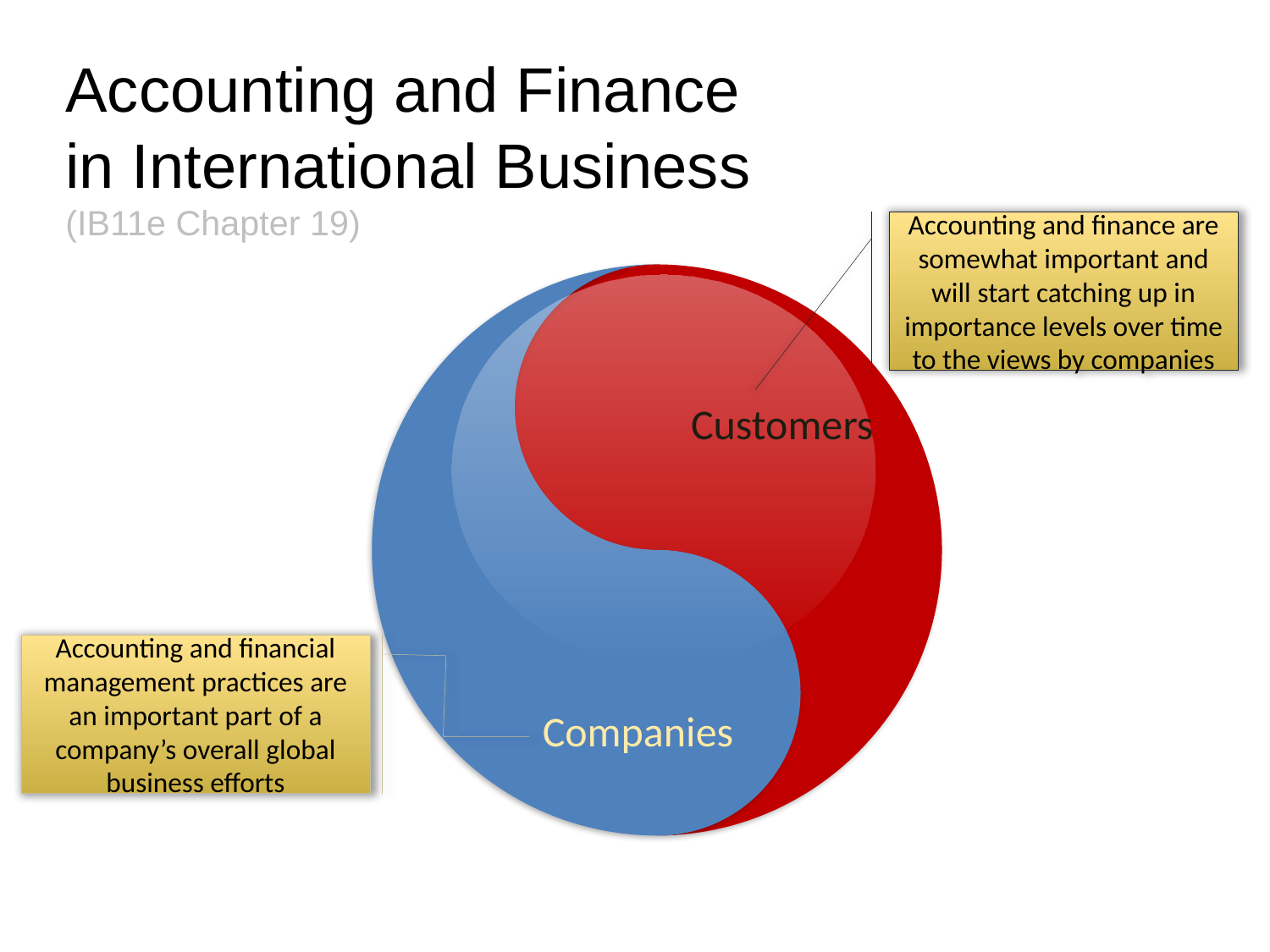

# Accounting and Finance in International Business (IB11e Chapter 19)
Accounting and finance are somewhat important and will start catching up in importance levels over time to the views by companies
Customers

Accounting and financial management practices are an important part of a company’s overall global business efforts
Companies